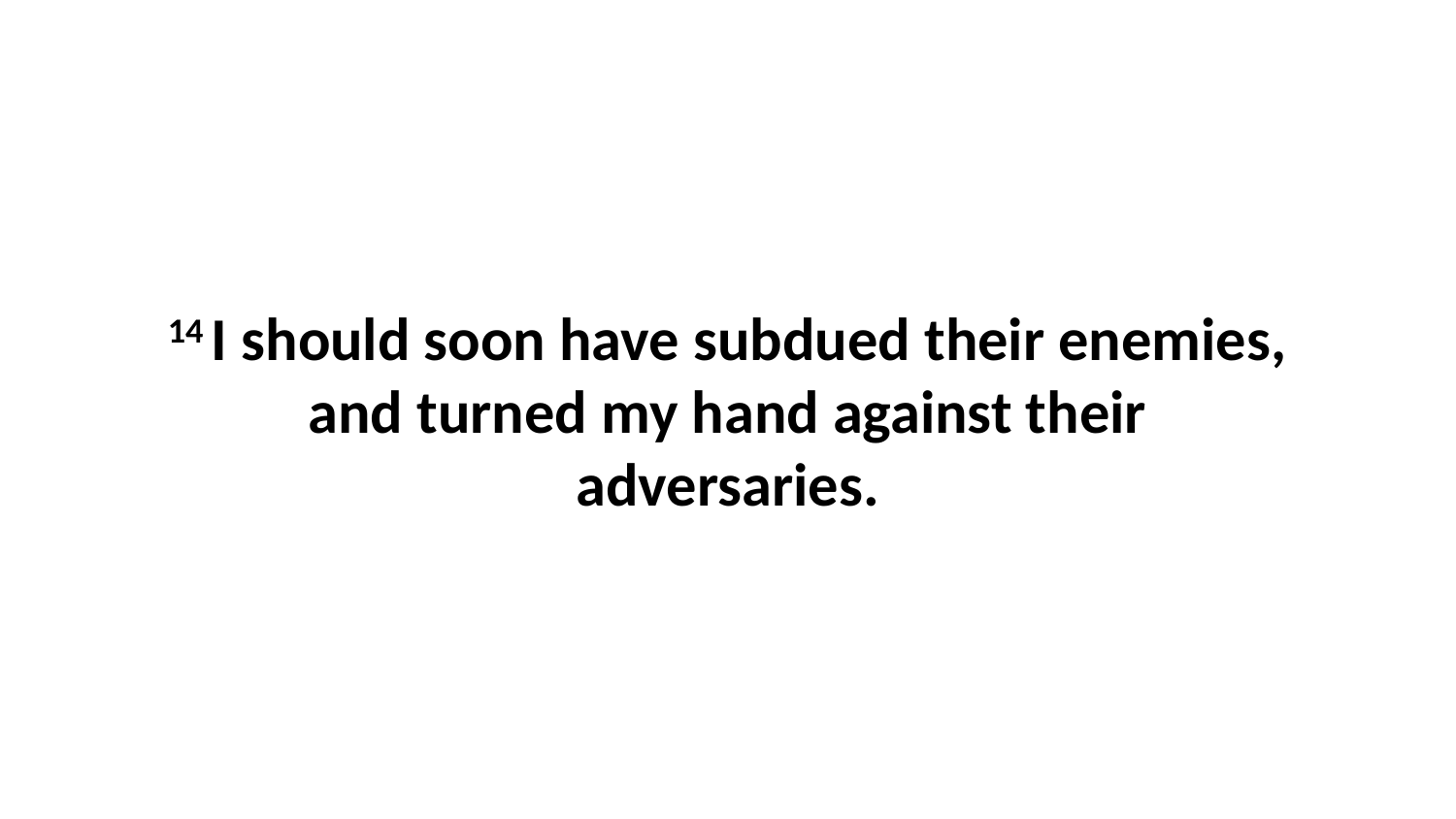

14 I should soon have subdued their enemies, and turned my hand against their adversaries.